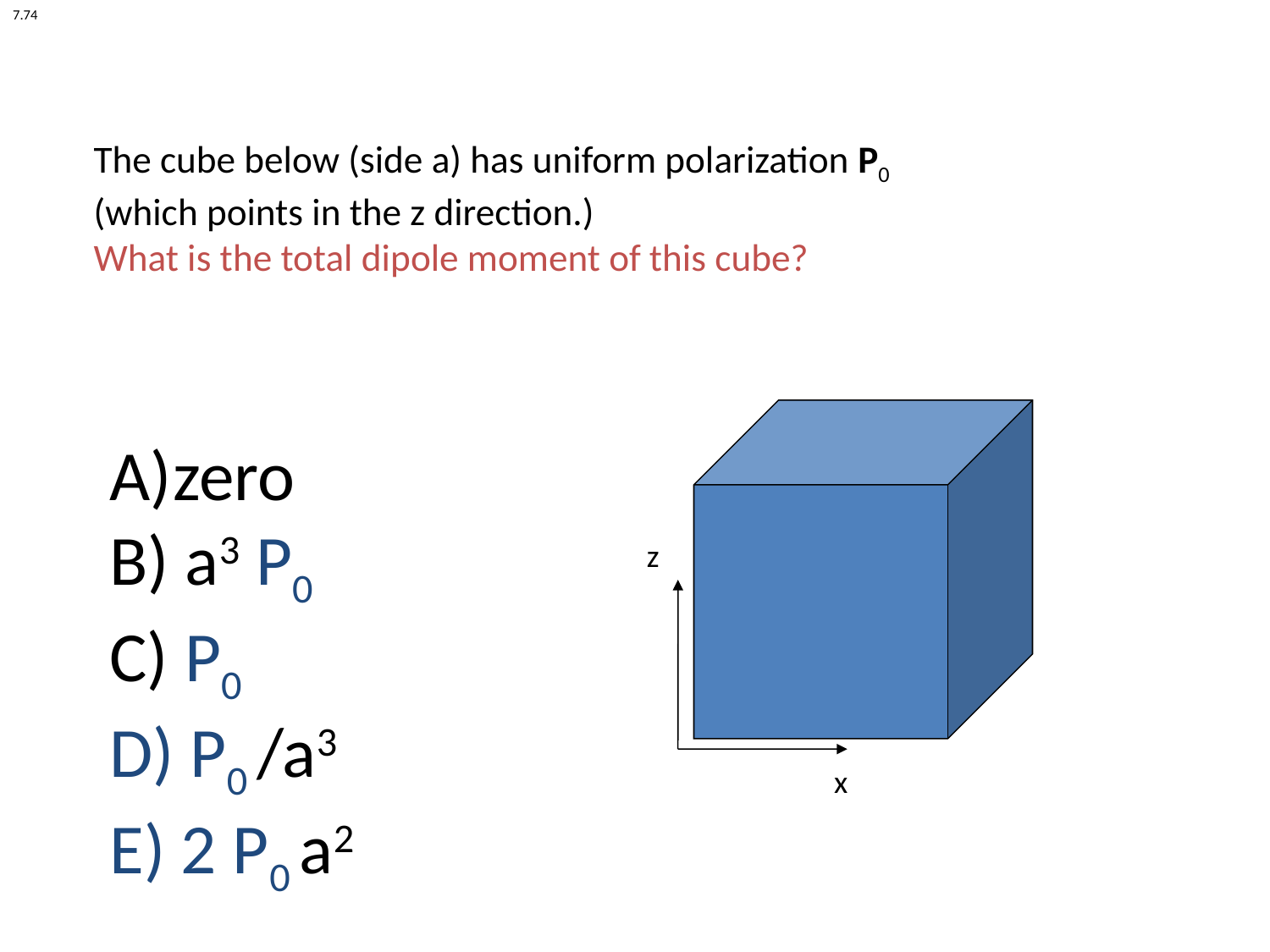

7.74
The cube below (side a) has uniform polarization P0
(which points in the z direction.)
What is the total dipole moment of this cube?

zero
B) a3 P0
C) P0
D) P0 /a3
E) 2 P0 a2
z

x